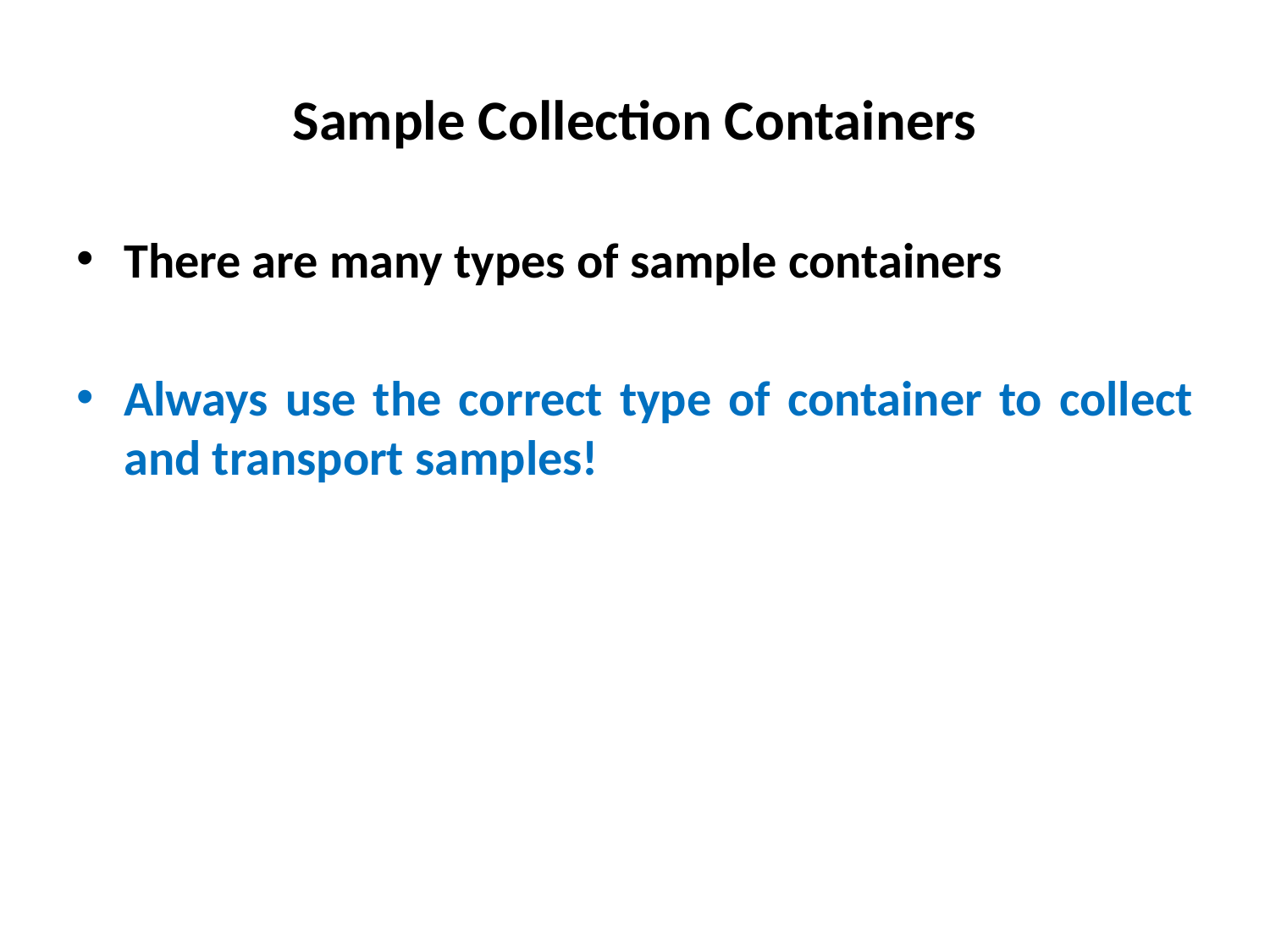

# Sample Collection Containers
There are many types of sample containers

Always use the correct type of container to collect and transport samples!